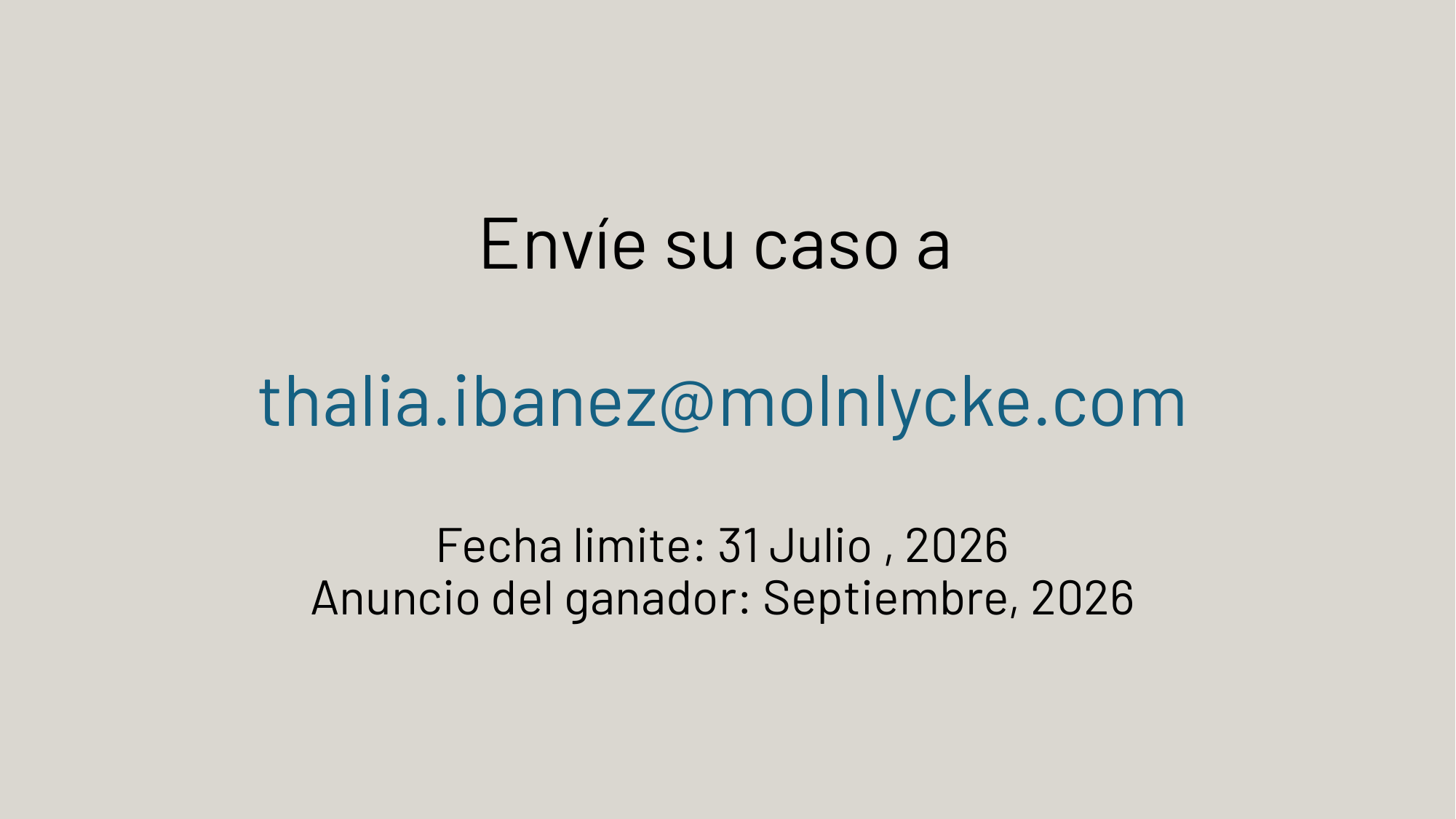

Envíe su caso a
thalia.ibanez@molnlycke.com
Fecha limite: 31 Julio , 2026
Anuncio del ganador: Septiembre, 2026